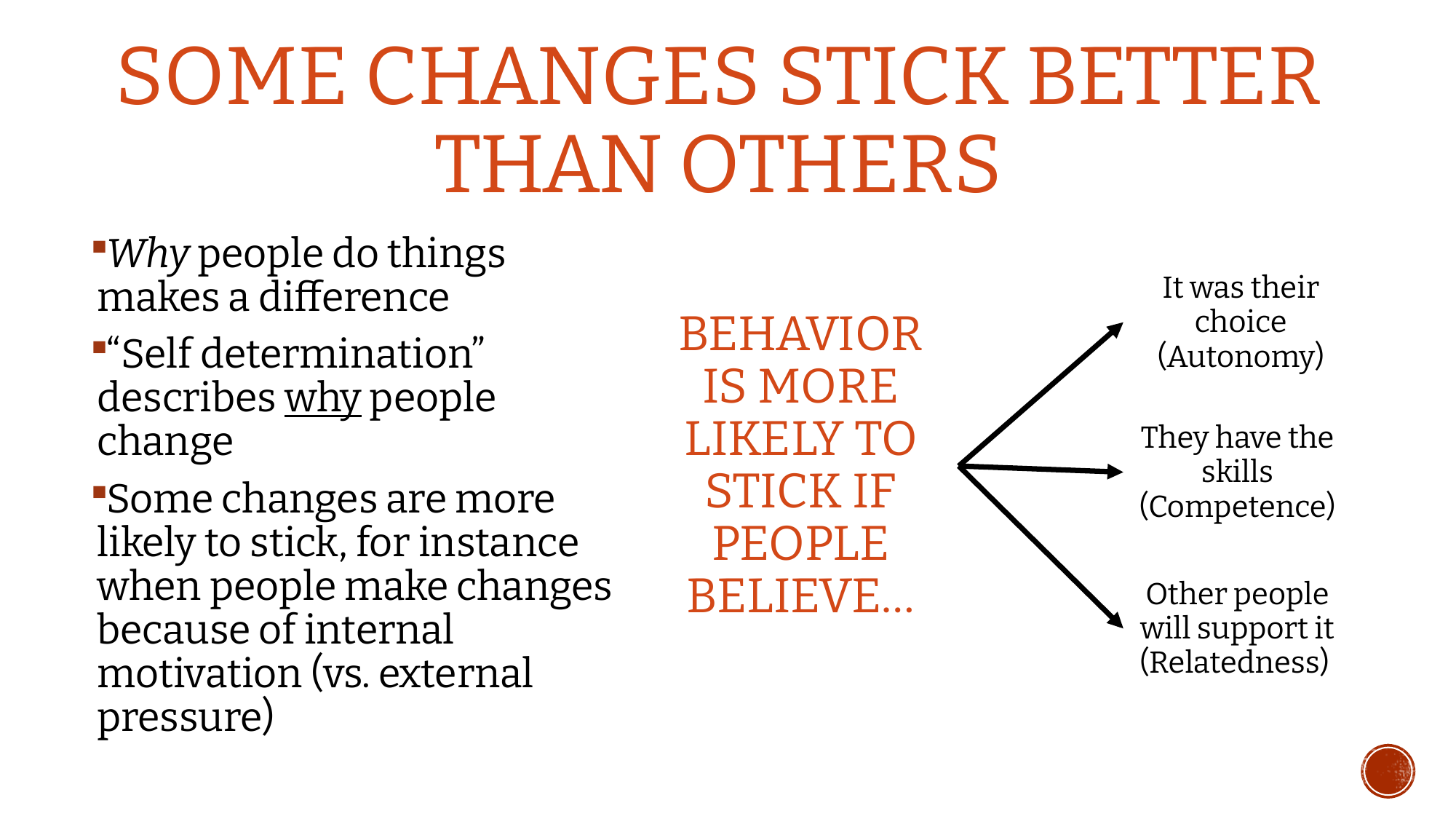

Some changes stick better than others
Why people do things makes a difference
“Self determination” describes why people change
Some changes are more likely to stick, for instance when people make changes because of internal motivation (vs. external pressure)

It was their choice (Autonomy)
# behavior is more likely to stick if people believe…
They have the skills (Competence)
Other people will support it (Relatedness)